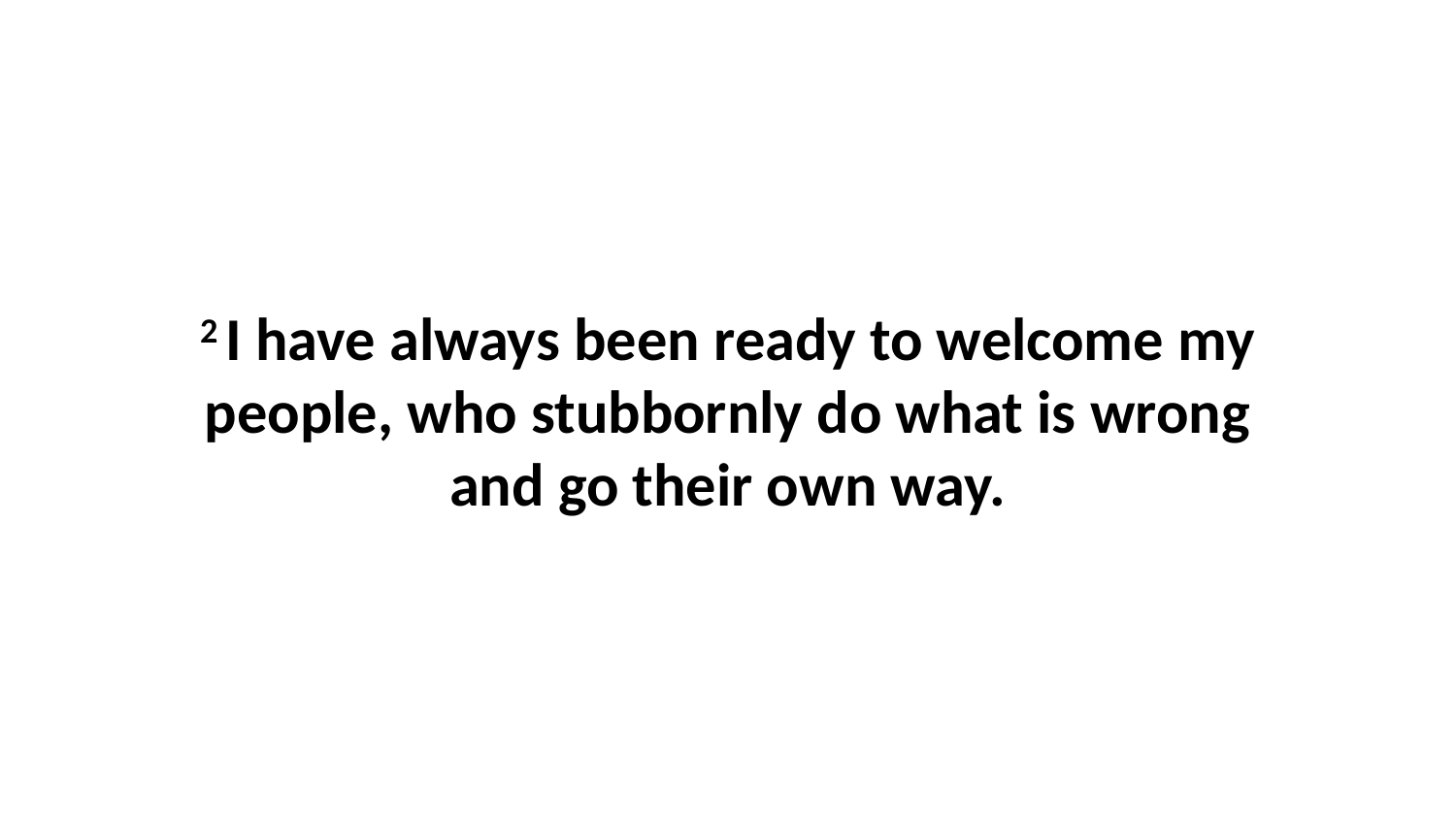

2 I have always been ready to welcome my people, who stubbornly do what is wrong and go their own way.